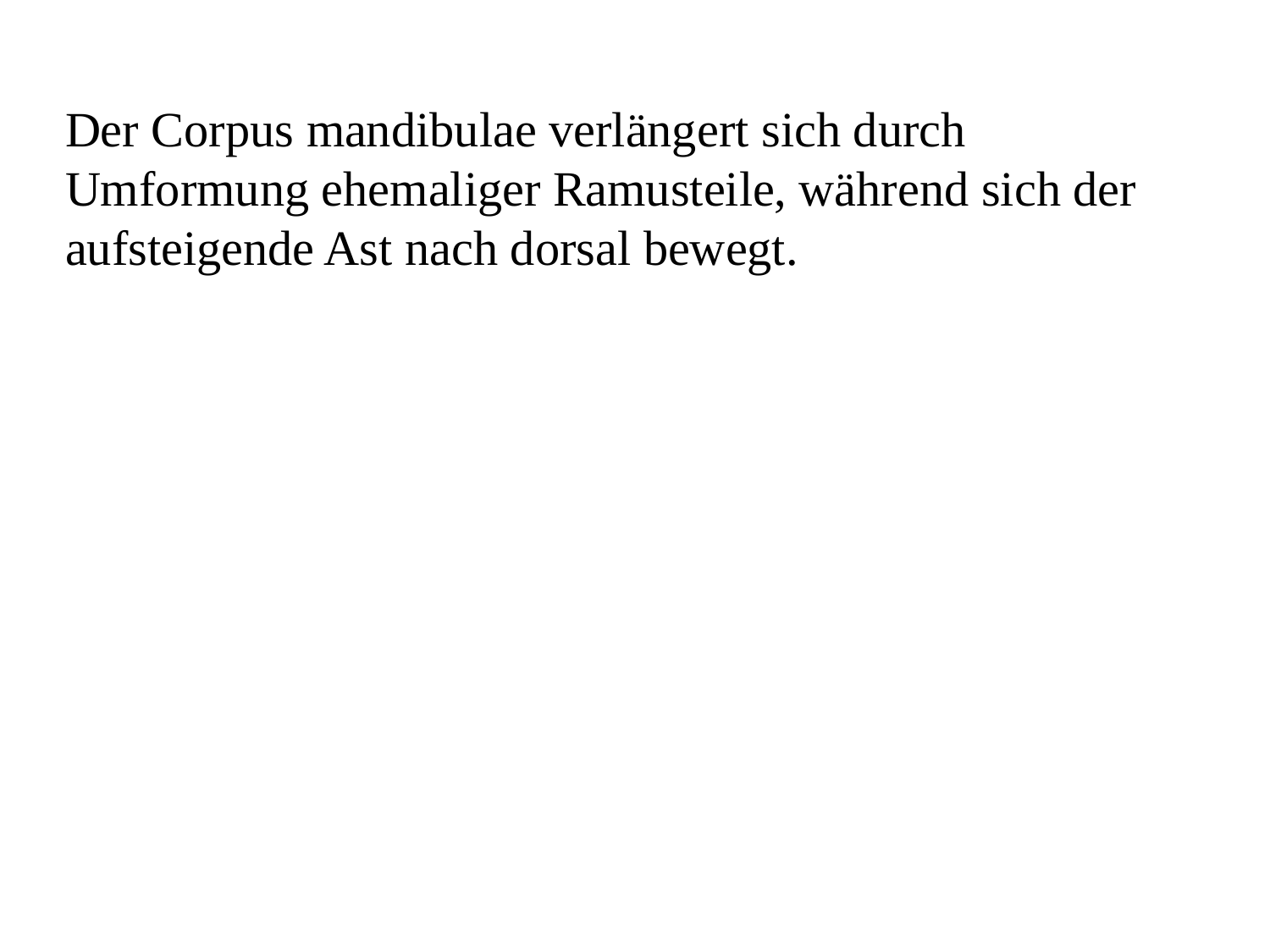

Der Corpus mandibulae verlängert sich durch Umformung ehemaliger Ramusteile, während sich der aufsteigende Ast nach dorsal bewegt.